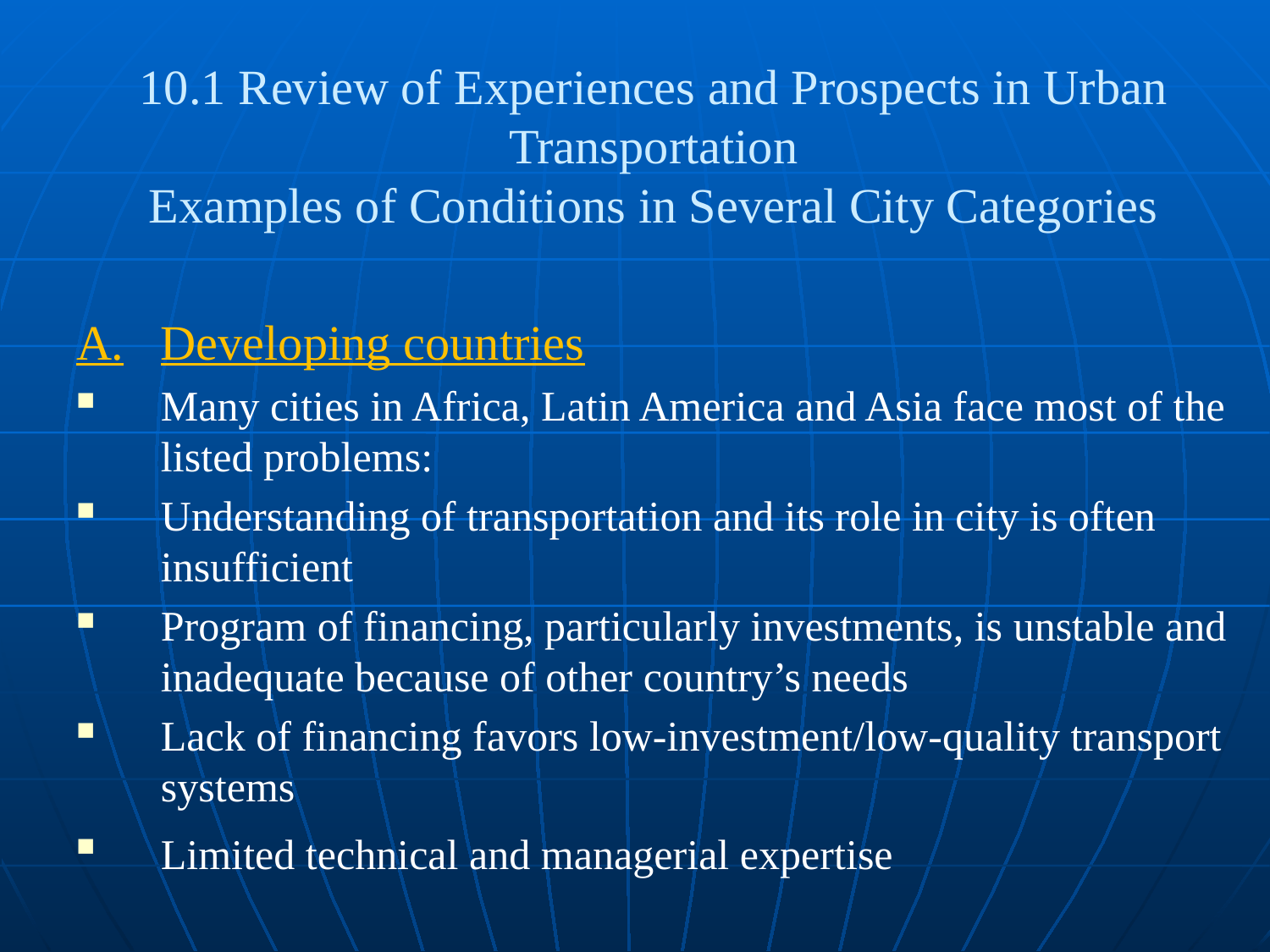

# 10.1 Review of Experiences and Prospects in Urban Transportation Examples of Conditions in Several City Categories
A.	Developing countries
Many cities in Africa, Latin America and Asia face most of the listed problems:
Understanding of transportation and its role in city is often insufficient
Program of financing, particularly investments, is unstable and inadequate because of other country’s needs
Lack of financing favors low-investment/low-quality transport systems
Limited technical and managerial expertise